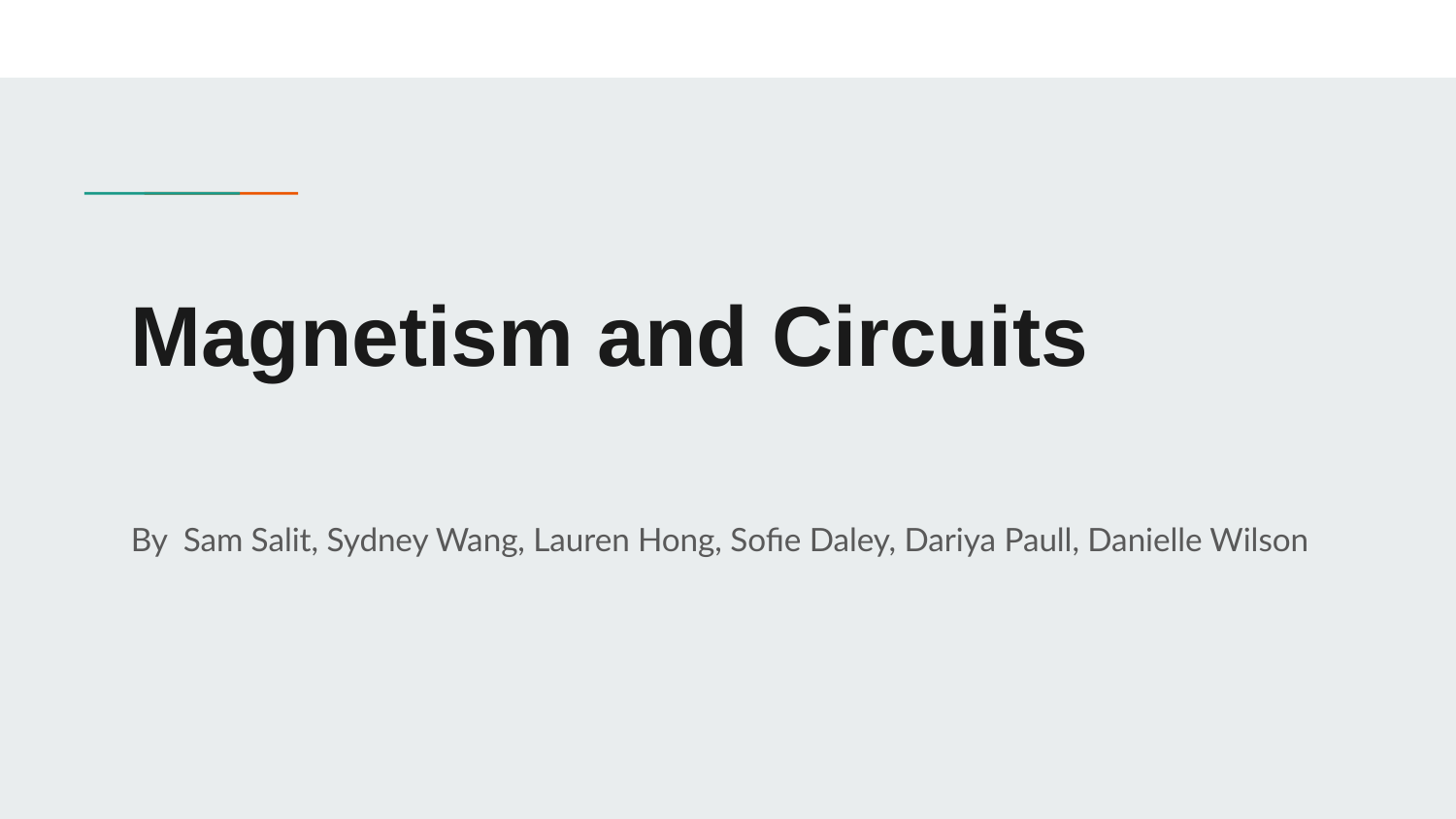

# Magnetism and Circuits
By  Sam Salit, Sydney Wang, Lauren Hong, Sofie Daley, Dariya Paull, Danielle Wilson